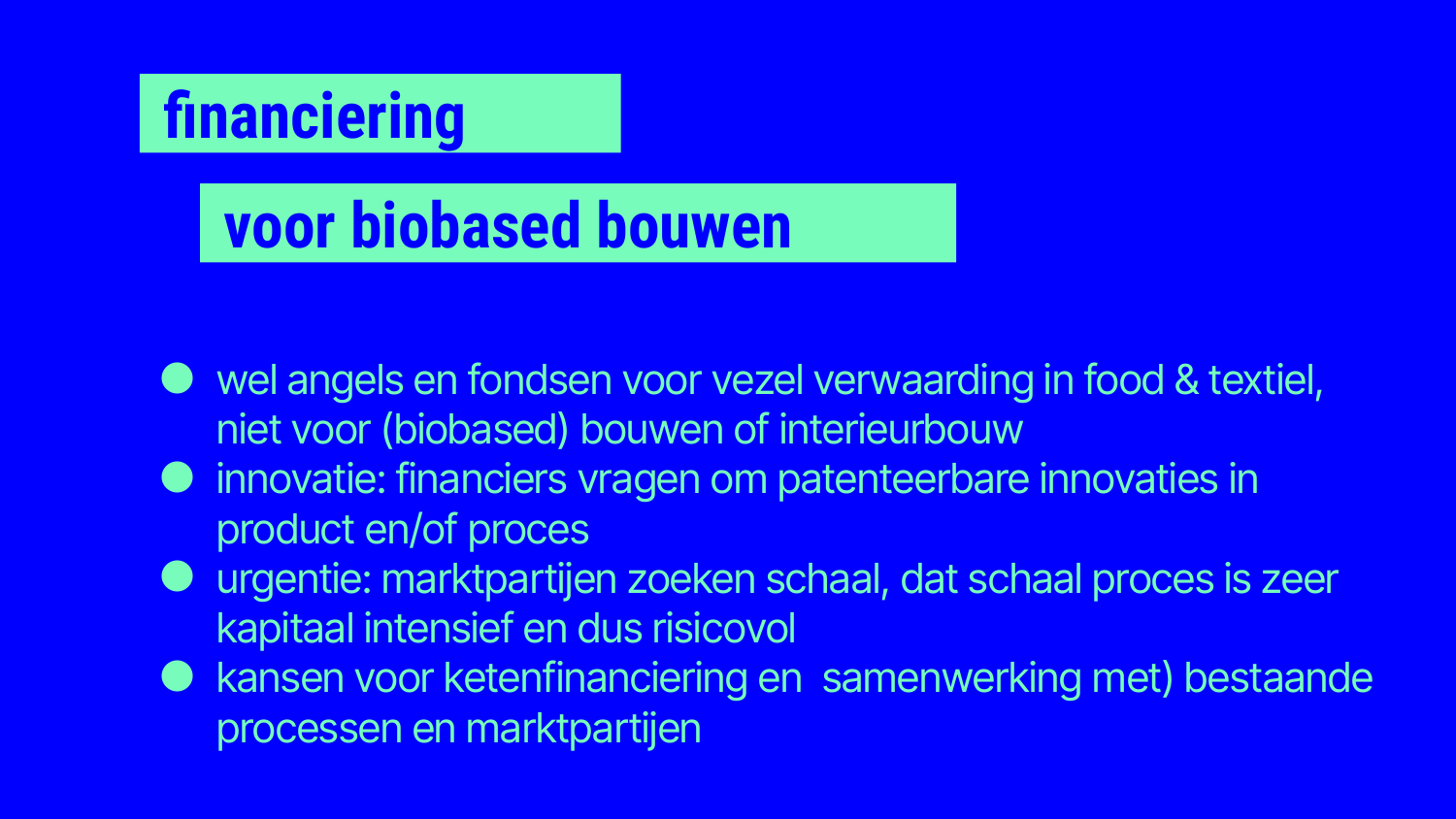

financiering

voor biobased bouwen

wel angels en fondsen voor vezel verwaarding in food & textiel, niet voor (biobased) bouwen of interieurbouw
innovatie: financiers vragen om patenteerbare innovaties in product en/of proces
urgentie: marktpartijen zoeken schaal, dat schaal proces is zeer kapitaal intensief en dus risicovol
kansen voor ketenfinanciering en  samenwerking met) bestaande processen en marktpartijen